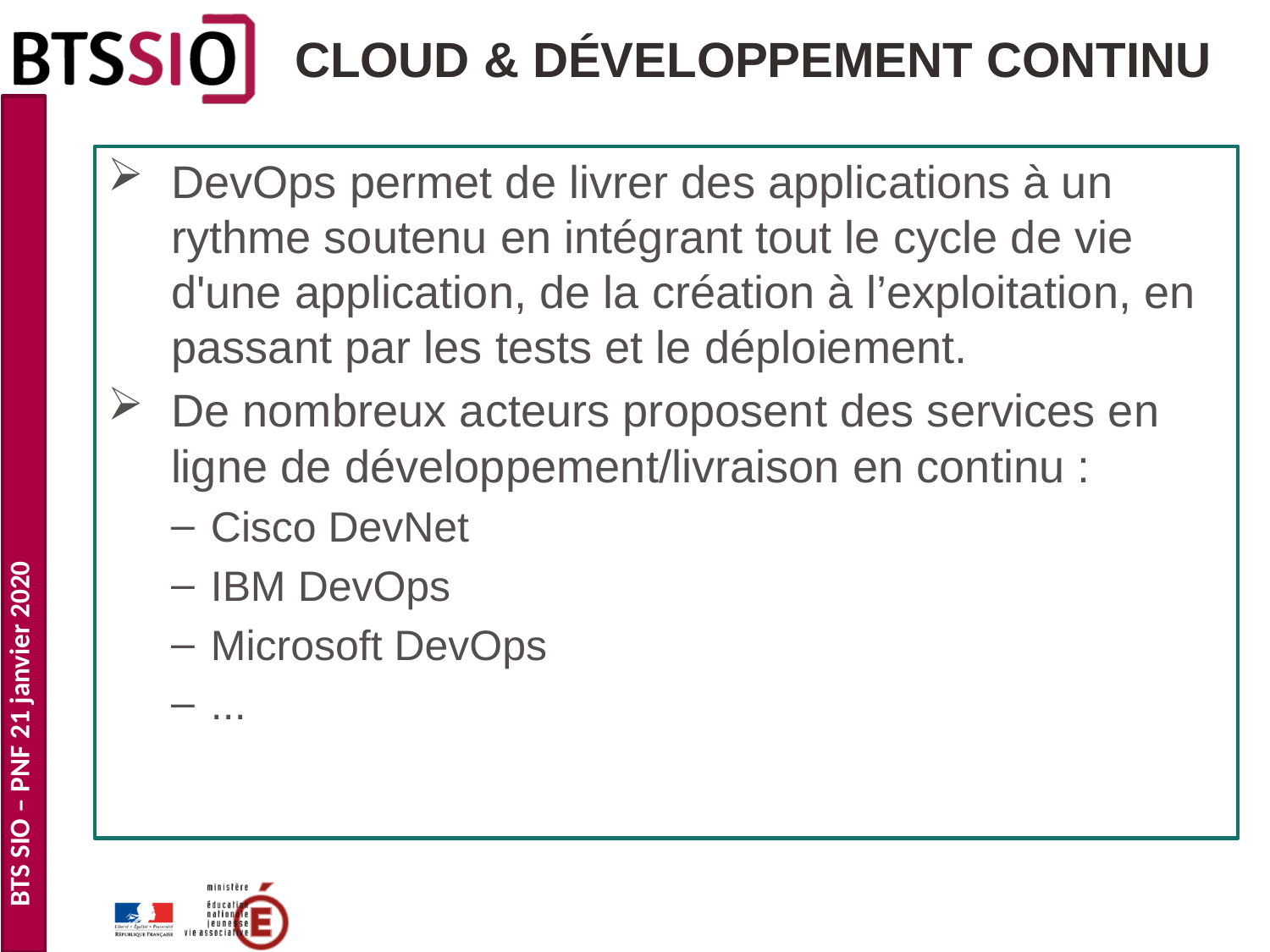

# Cloud & Développement continu
DevOps permet de livrer des applications à un rythme soutenu en intégrant tout le cycle de vie d'une application, de la création à l’exploitation, en passant par les tests et le déploiement.
De nombreux acteurs proposent des services en ligne de développement/livraison en continu :
Cisco DevNet
IBM DevOps
Microsoft DevOps
...